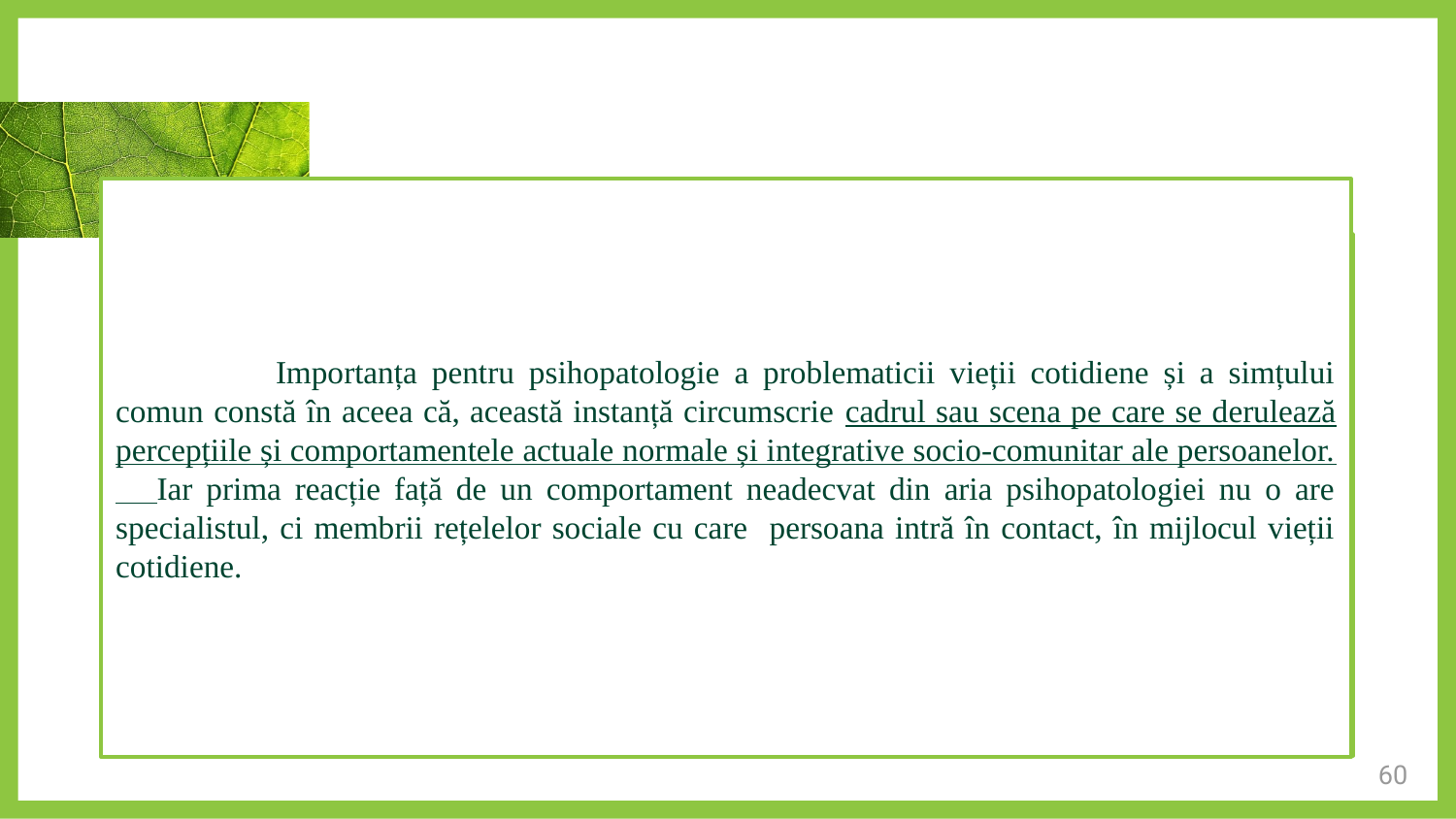

Importanța pentru psihopatologie a problematicii vieții cotidiene și a simțului comun constă în aceea că, această instanță circumscrie cadrul sau scena pe care se derulează percepțiile și comportamentele actuale normale și integrative socio-comunitar ale persoanelor.    Iar prima reacție față de un comportament neadecvat din aria psihopatologiei nu o are specialistul, ci membrii rețelelor sociale cu care  persoana intră în contact, în mijlocul vieții cotidiene.

60